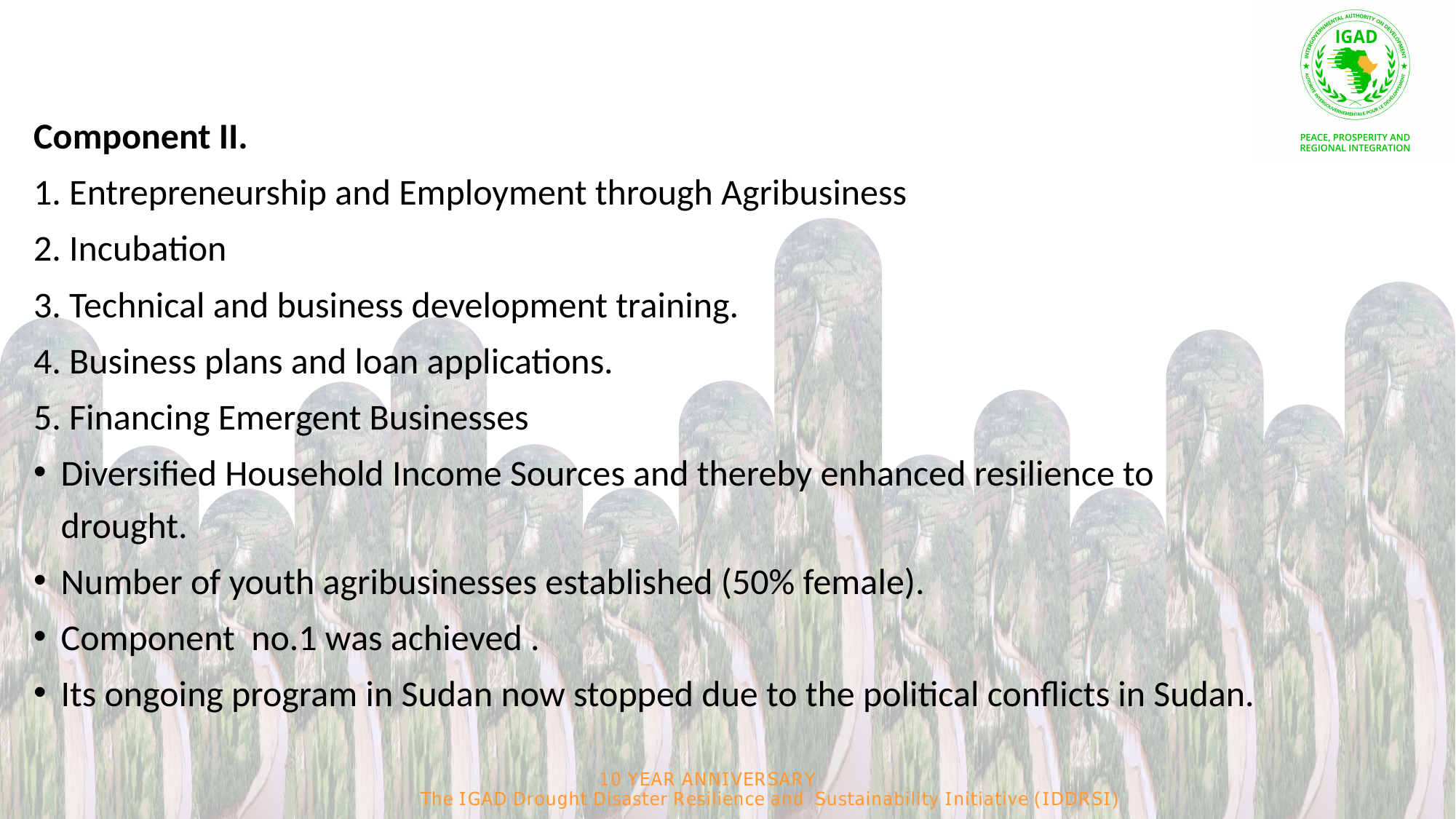

Component II.
1. Entrepreneurship and Employment through Agribusiness
2. Incubation
3. Technical and business development training.
4. Business plans and loan applications.
5. Financing Emergent Businesses
Diversified Household Income Sources and thereby enhanced resilience to drought.
Number of youth agribusinesses established (50% female).
Component  no.1 was achieved .
Its ongoing program in Sudan now stopped due to the political conflicts in Sudan.